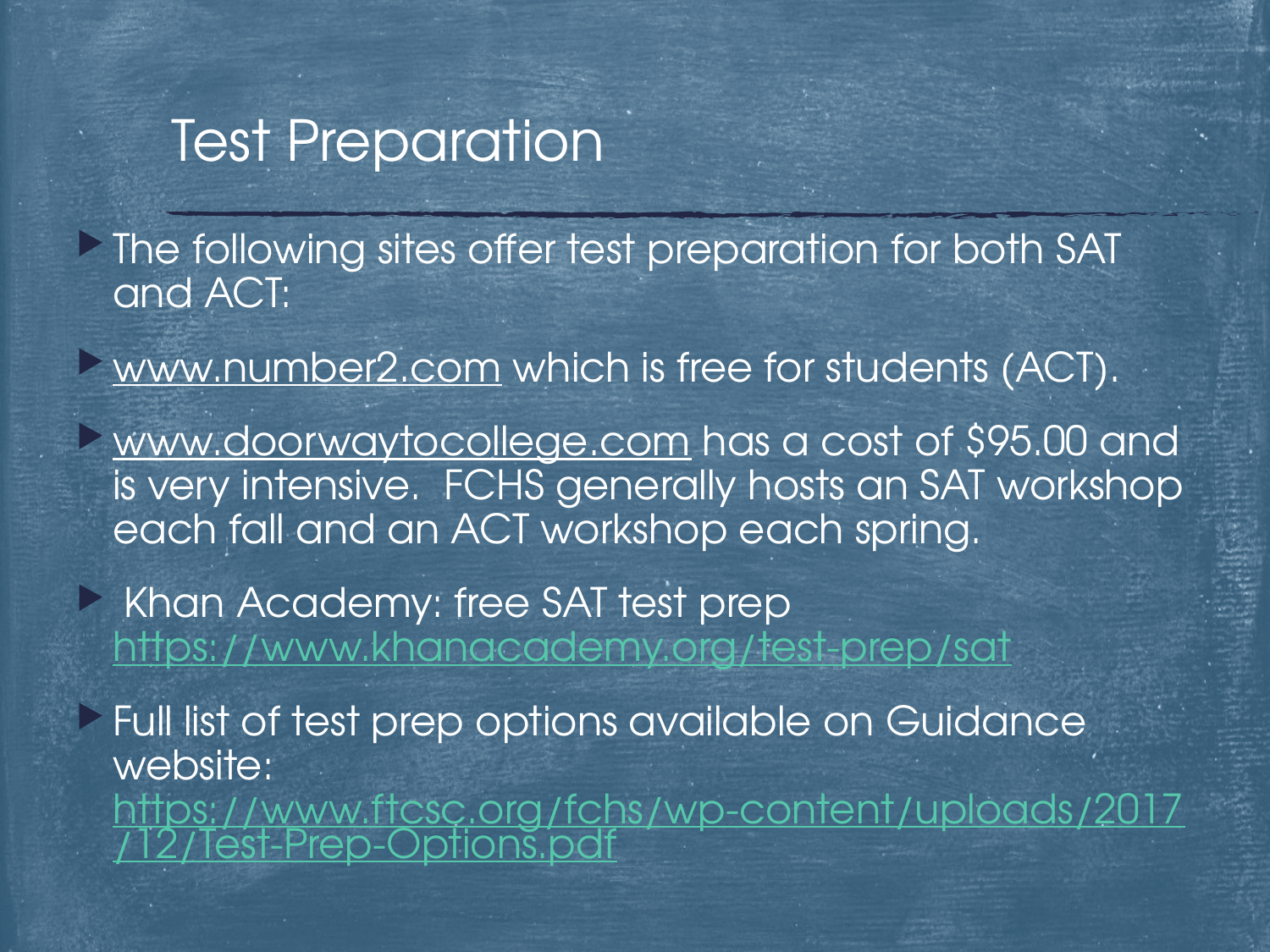

# Test Preparation
The following sites offer test preparation for both SAT and ACT:
www.number2.com which is free for students (ACT).
www.doorwaytocollege.com has a cost of $95.00 and is very intensive.  FCHS generally hosts an SAT workshop each fall and an ACT workshop each spring.
 Khan Academy: free SAT test prep https://www.khanacademy.org/test-prep/sat
Full list of test prep options available on Guidance website:  https://www.ftcsc.org/fchs/wp-content/uploads/2017/12/Test-Prep-Options.pdf